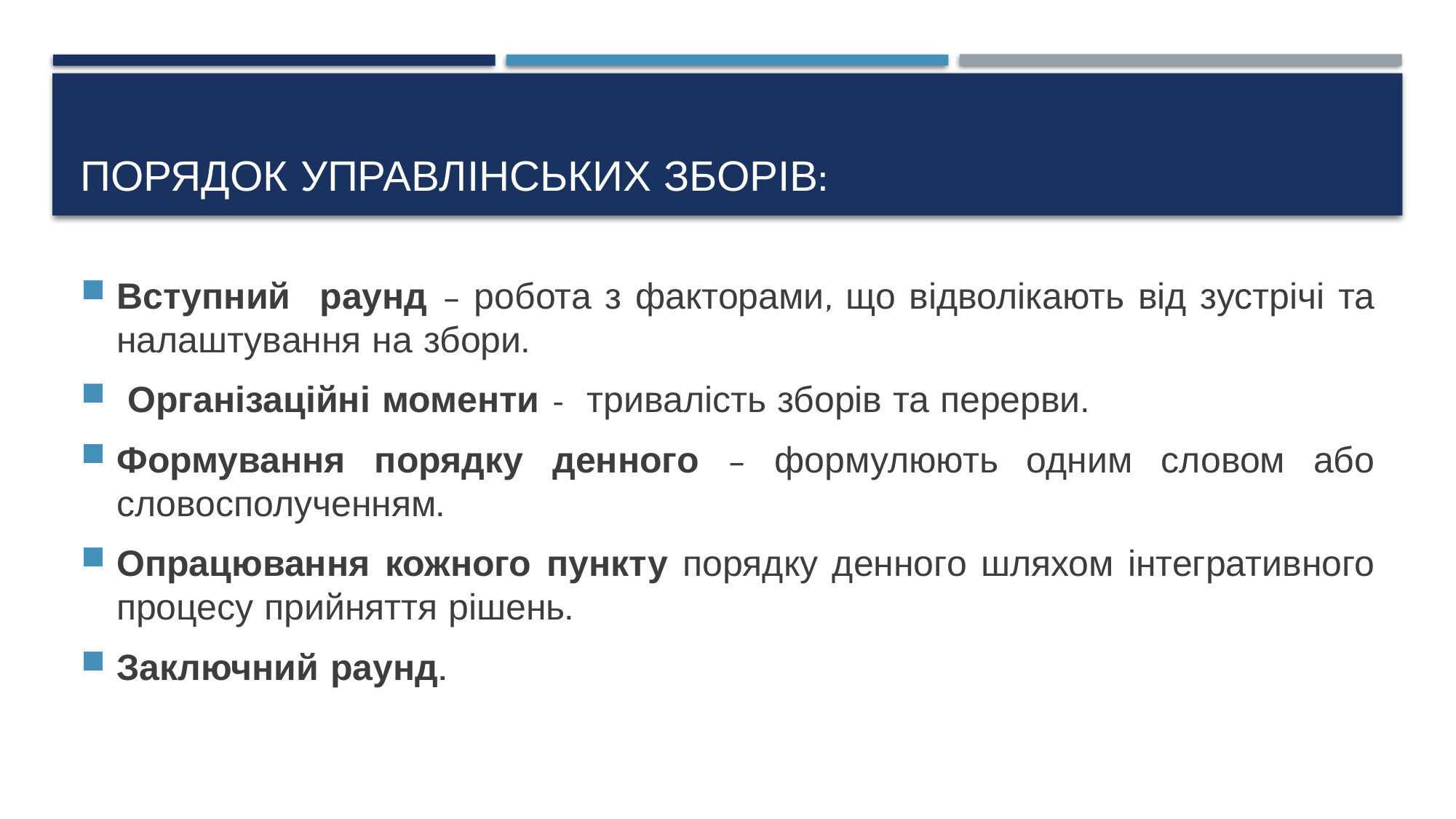

# Порядок управлінських зборів:
Вступний  раунд – робота з факторами, що відволікають від зустрічі та налаштування на збори.
 Організаційні моменти -  тривалість зборів та перерви.
Формування порядку денного – формулюють одним словом або словосполученням.
Опрацювання кожного пункту порядку денного шляхом інтегративного процесу прийняття рішень.
Заключний раунд.